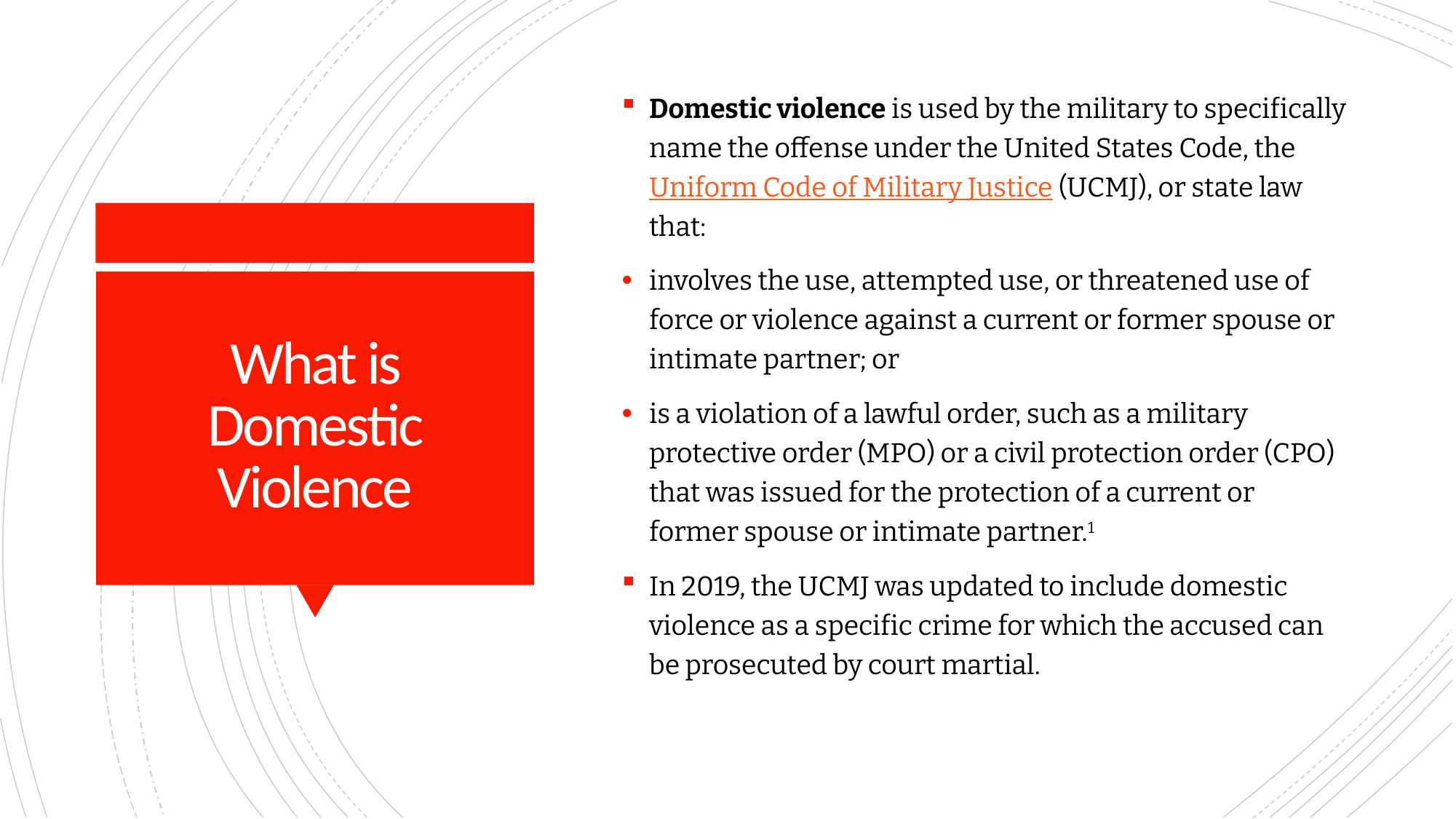

Domestic violence is used by the military to specifically name the offense under the United States Code, the Uniform Code of Military Justice (UCMJ), or state law that:
involves the use, attempted use, or threatened use of force or violence against a current or former spouse or intimate partner; or
is a violation of a lawful order, such as a military protective order (MPO) or a civil protection order (CPO) that was issued for the protection of a current or former spouse or intimate partner.1
In 2019, the UCMJ was updated to include domestic violence as a specific crime for which the accused can be prosecuted by court martial.

# What is Domestic Violence